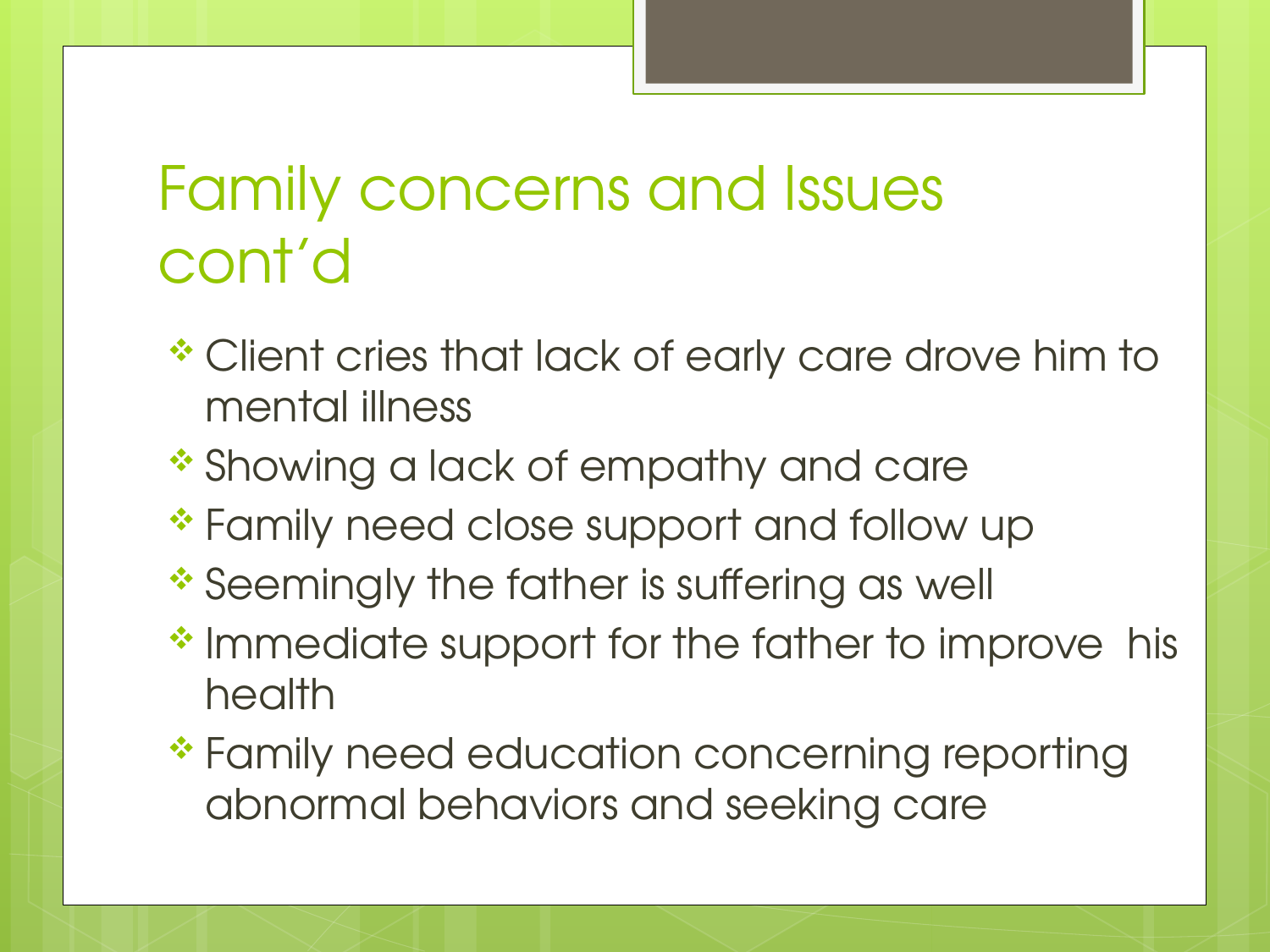

# Family concerns and Issues cont’d
Client cries that lack of early care drove him to mental illness
Showing a lack of empathy and care
Family need close support and follow up
Seemingly the father is suffering as well
Immediate support for the father to improve  his health
Family need education concerning reporting abnormal behaviors and seeking care